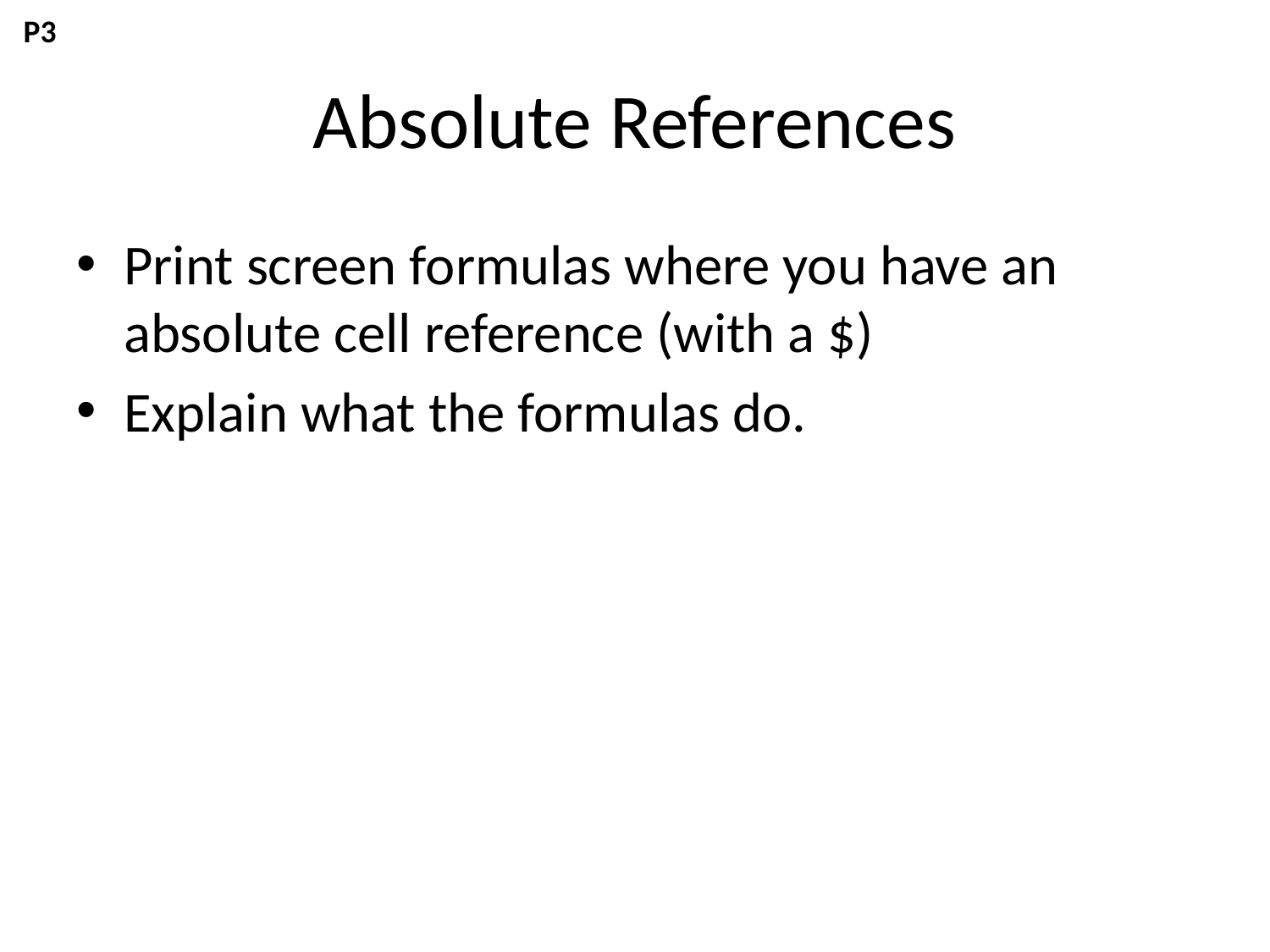

P3
# Absolute References
Print screen formulas where you have an absolute cell reference (with a $)
Explain what the formulas do.